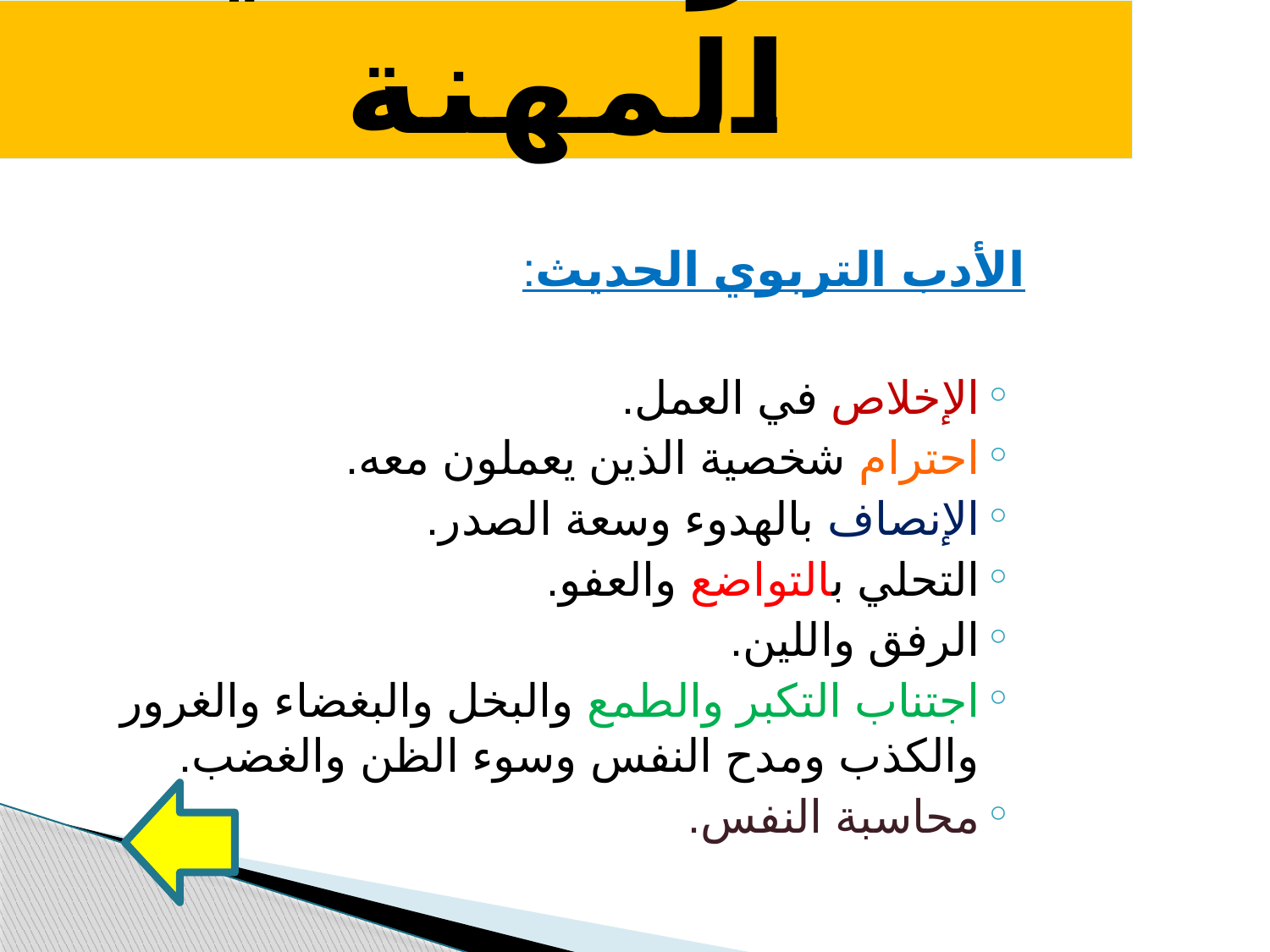

مصادر أخلاقيات المهنة
  الأدب التربوي الحديث:

الإخلاص في العمل.
احترام شخصية الذين يعملون معه.
الإنصاف بالهدوء وسعة الصدر.
التحلي بالتواضع والعفو.
الرفق واللين.
اجتناب التكبر والطمع والبخل والبغضاء والغرور والكذب ومدح النفس وسوء الظن والغضب.
محاسبة النفس.